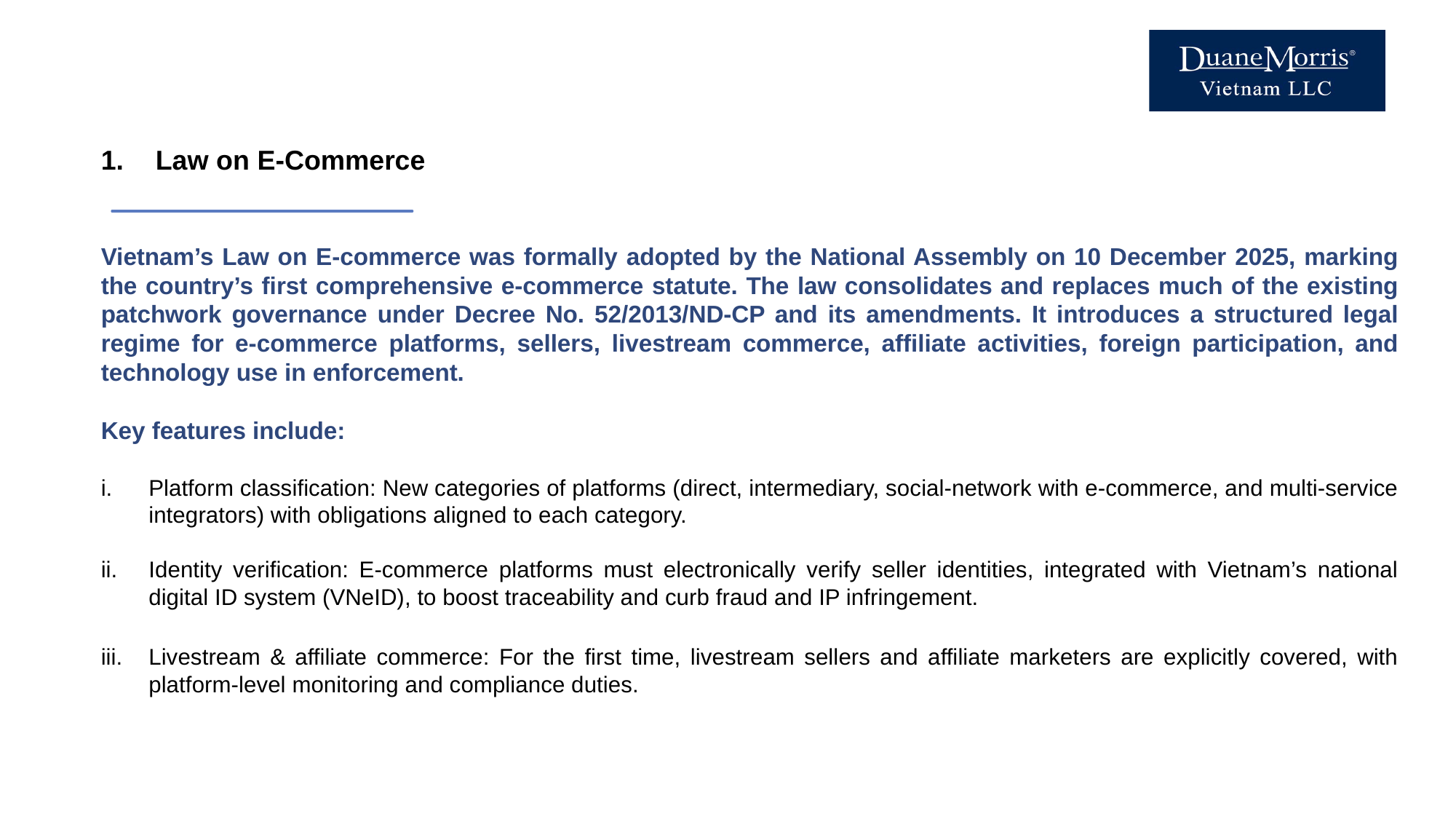

Law on E-Commerce

Vietnam’s Law on E-commerce was formally adopted by the National Assembly on 10 December 2025, marking the country’s first comprehensive e-commerce statute. The law consolidates and replaces much of the existing patchwork governance under Decree No. 52/2013/ND-CP and its amendments. It introduces a structured legal regime for e-commerce platforms, sellers, livestream commerce, affiliate activities, foreign participation, and technology use in enforcement.

Key features include:

Platform classification: New categories of platforms (direct, intermediary, social-network with e-commerce, and multi-service integrators) with obligations aligned to each category.

Identity verification: E-commerce platforms must electronically verify seller identities, integrated with Vietnam’s national digital ID system (VNeID), to boost traceability and curb fraud and IP infringement.

Livestream & affiliate commerce: For the first time, livestream sellers and affiliate marketers are explicitly covered, with platform-level monitoring and compliance duties.